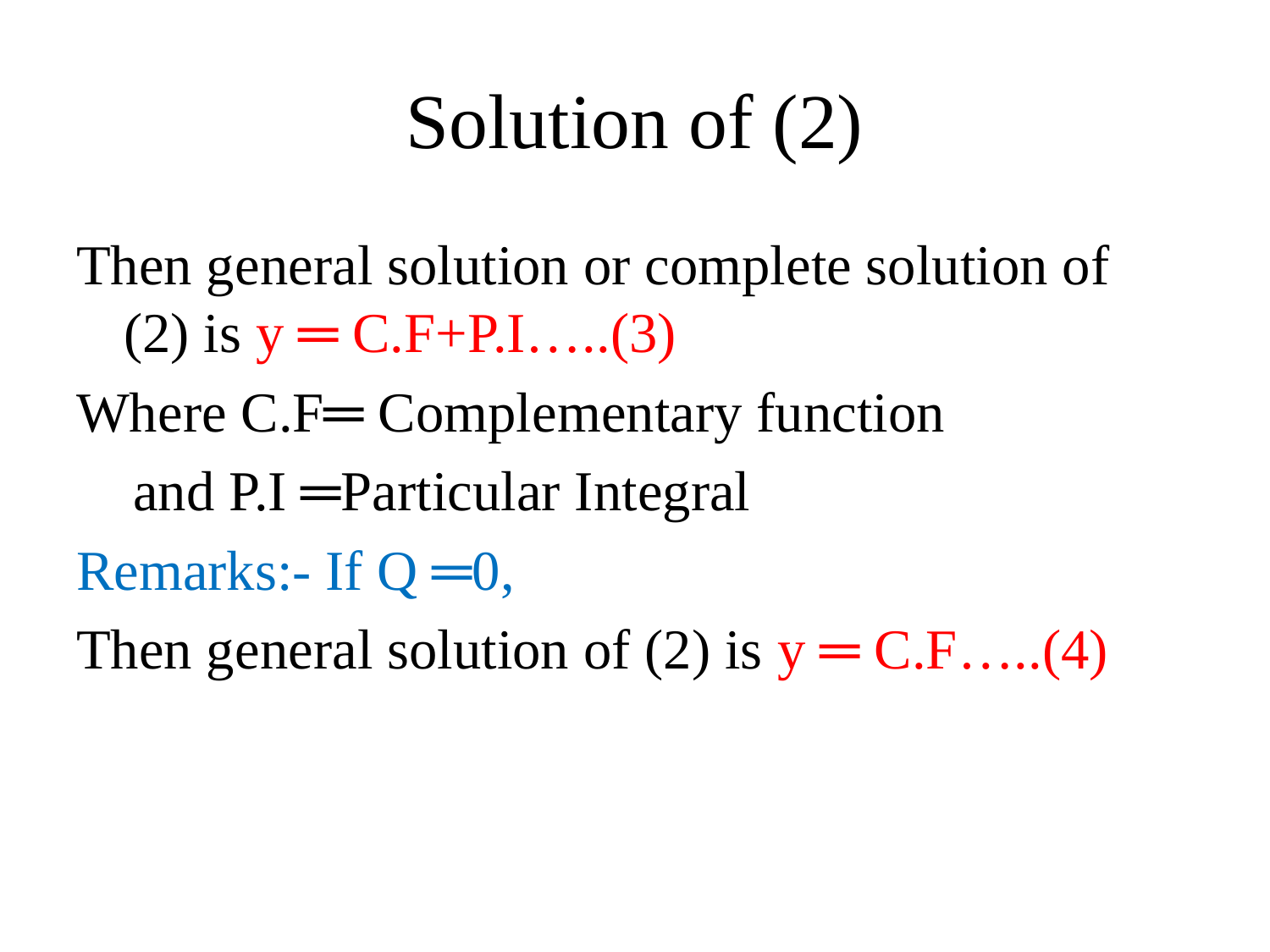

# Solution of (2)
Then general solution or complete solution of (2) is y ═ C.F+P.I…..(3)
Where C.F═ Complementary function
    and P.I ═Particular Integral
Remarks:- If Q ═0,
Then general solution of (2) is y ═ C.F…..(4)